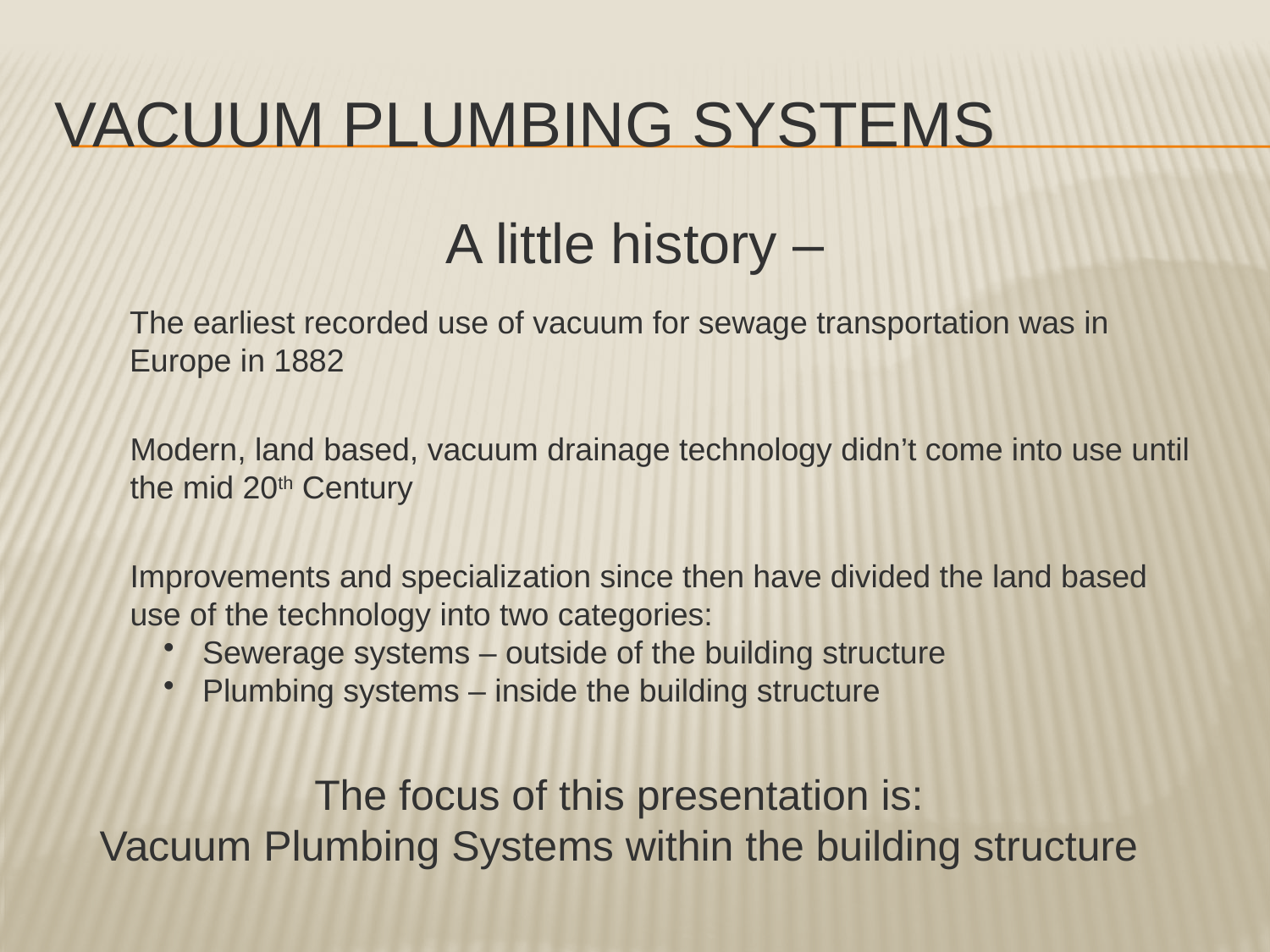

Vacuum plumbing systems
A little history –
The earliest recorded use of vacuum for sewage transportation was in
Europe in 1882
Modern, land based, vacuum drainage technology didn’t come into use until
the mid 20th Century
Improvements and specialization since then have divided the land based
use of the technology into two categories:
 Sewerage systems – outside of the building structure
 Plumbing systems – inside the building structure
The focus of this presentation is:
Vacuum Plumbing Systems within the building structure